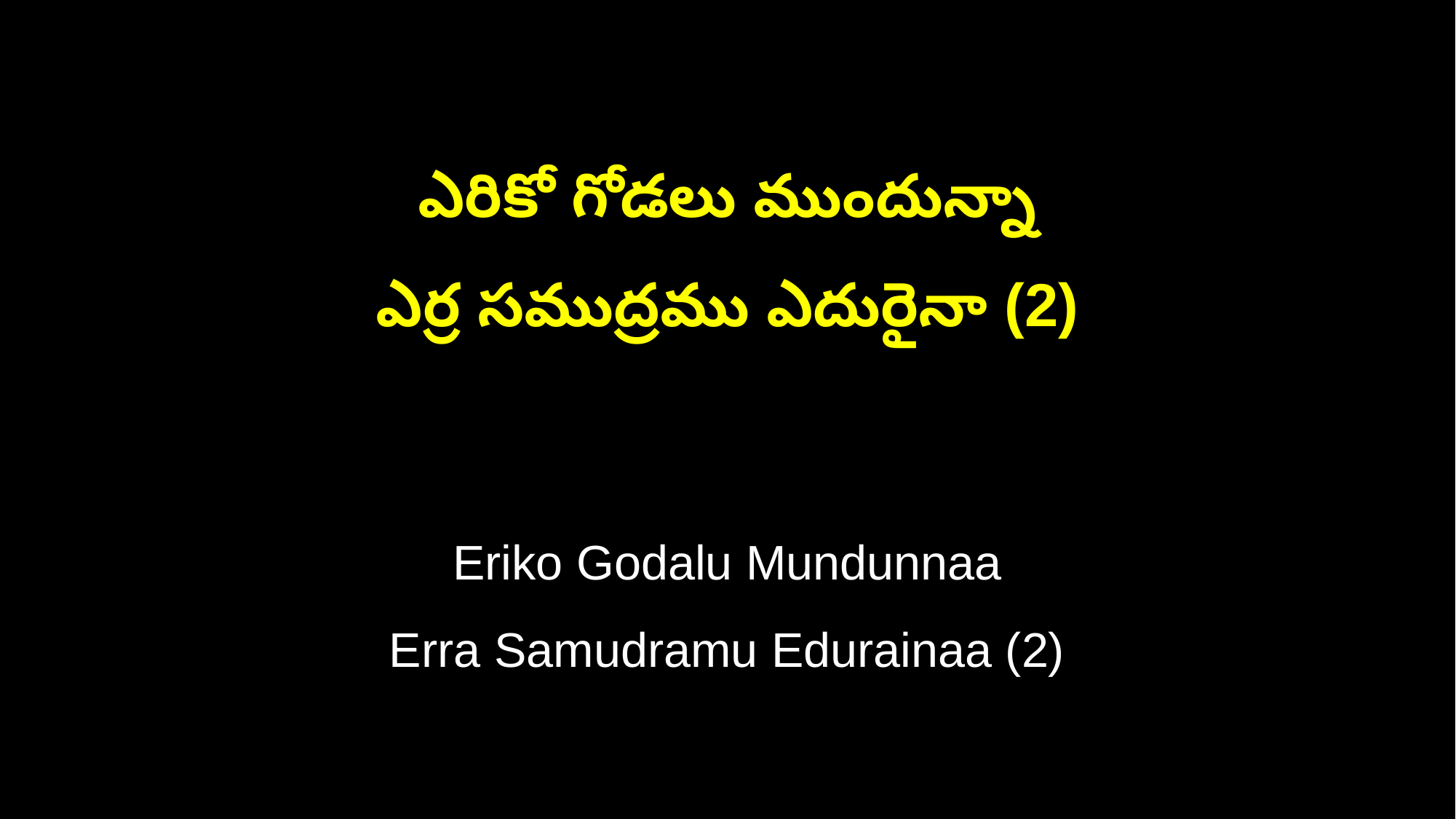

ఎరికో గోడలు ముందున్నా
ఎర్ర సముద్రము ఎదురైనా (2)
Eriko Godalu Mundunnaa
Erra Samudramu Edurainaa (2)